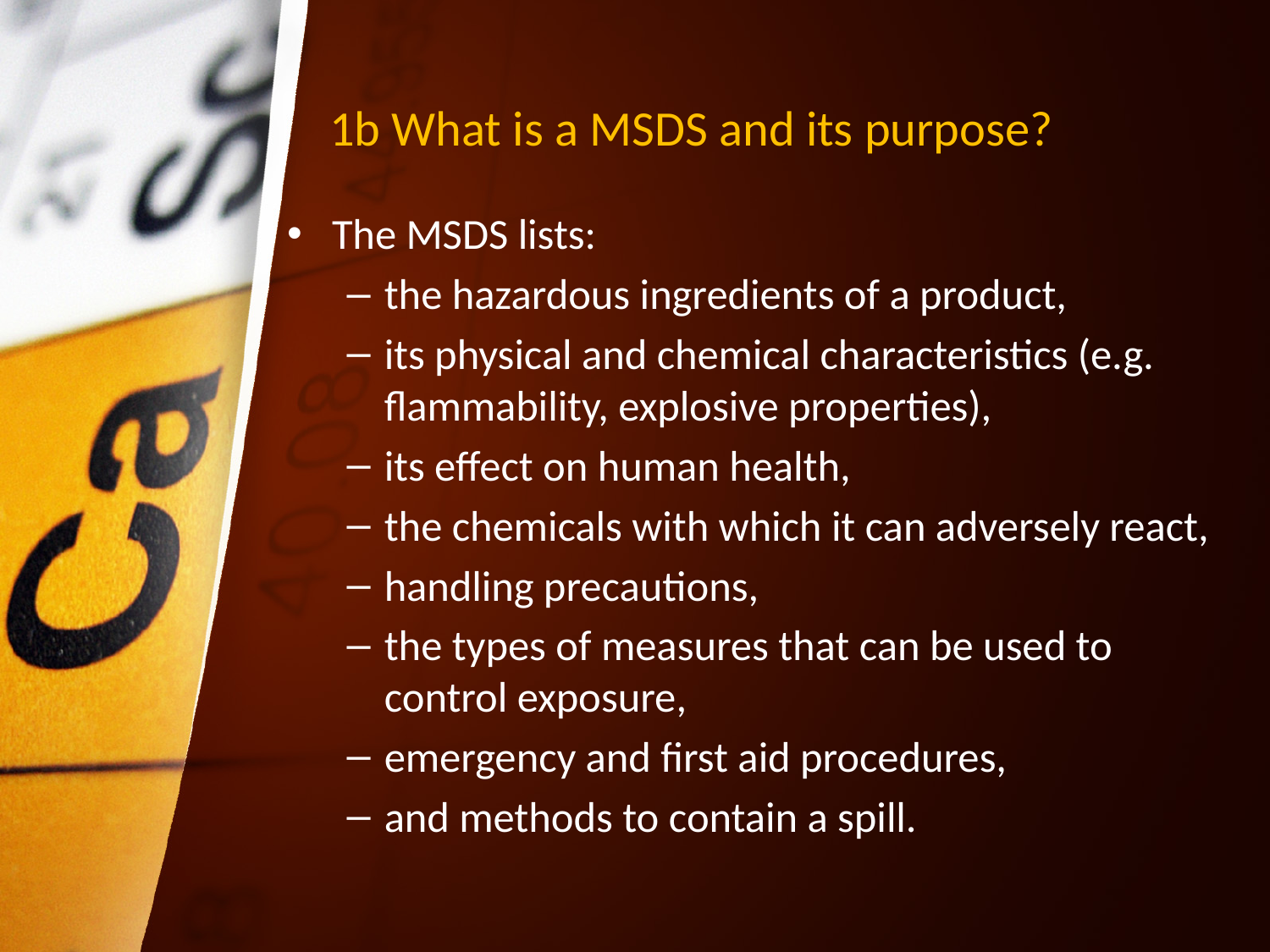

# 1b What is a MSDS and its purpose?
The MSDS lists:
the hazardous ingredients of a product,
its physical and chemical characteristics (e.g. flammability, explosive properties),
its effect on human health,
the chemicals with which it can adversely react,
handling precautions,
the types of measures that can be used to control exposure,
emergency and first aid procedures,
and methods to contain a spill.